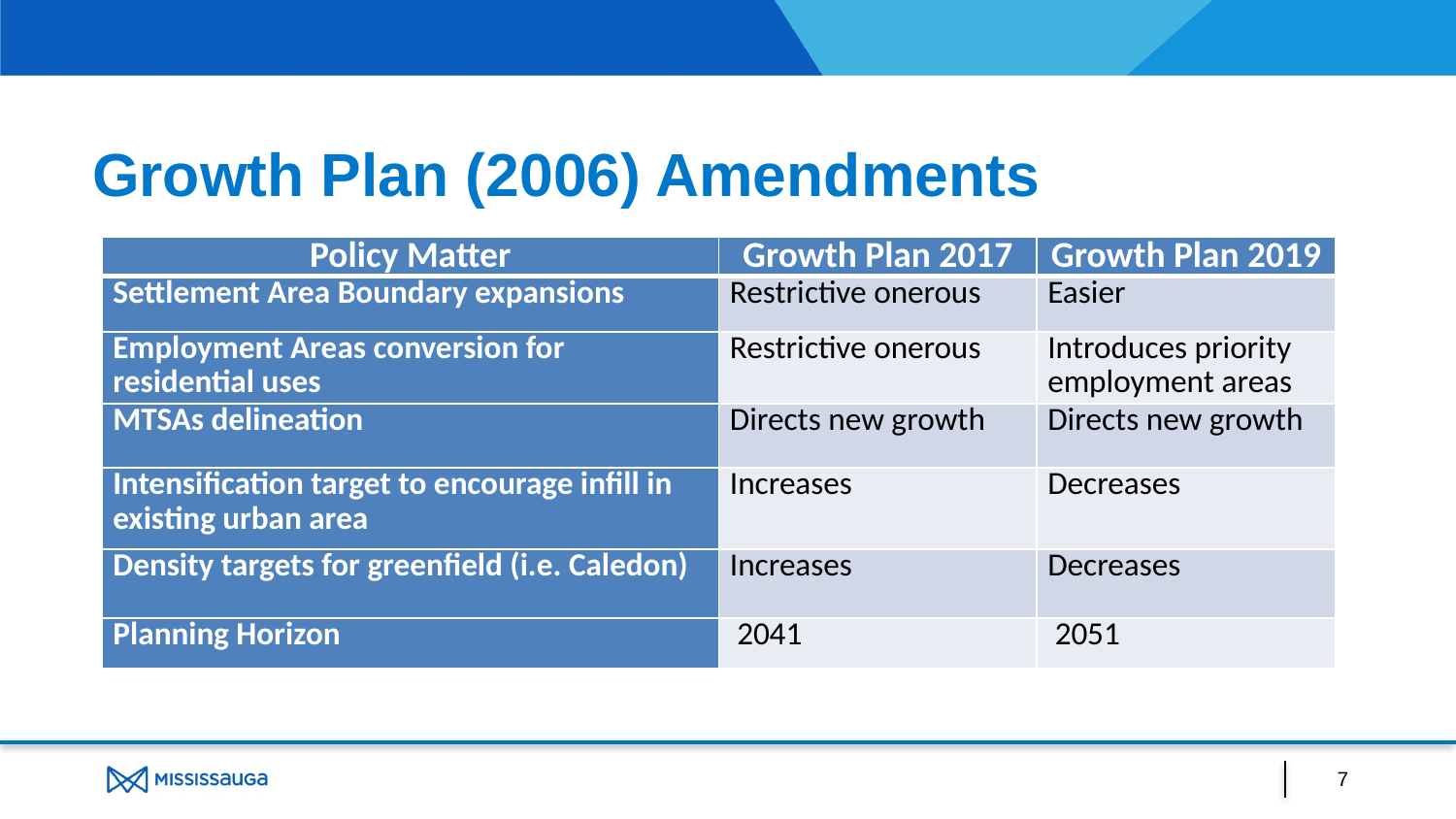

# Growth Plan (2006) Amendments
| Policy Matter | Growth Plan 2017 | Growth Plan 2019 |
| --- | --- | --- |
| Settlement Area Boundary expansions | Restrictive onerous | Easier |
| Employment Areas conversion for residential uses | Restrictive onerous | Introduces priority employment areas |
| MTSAs delineation | Directs new growth | Directs new growth |
| Intensification target to encourage infill in existing urban area | Increases | Decreases |
| Density targets for greenfield (i.e. Caledon) | Increases | Decreases |
| Planning Horizon | 2041 | 2051 |
7